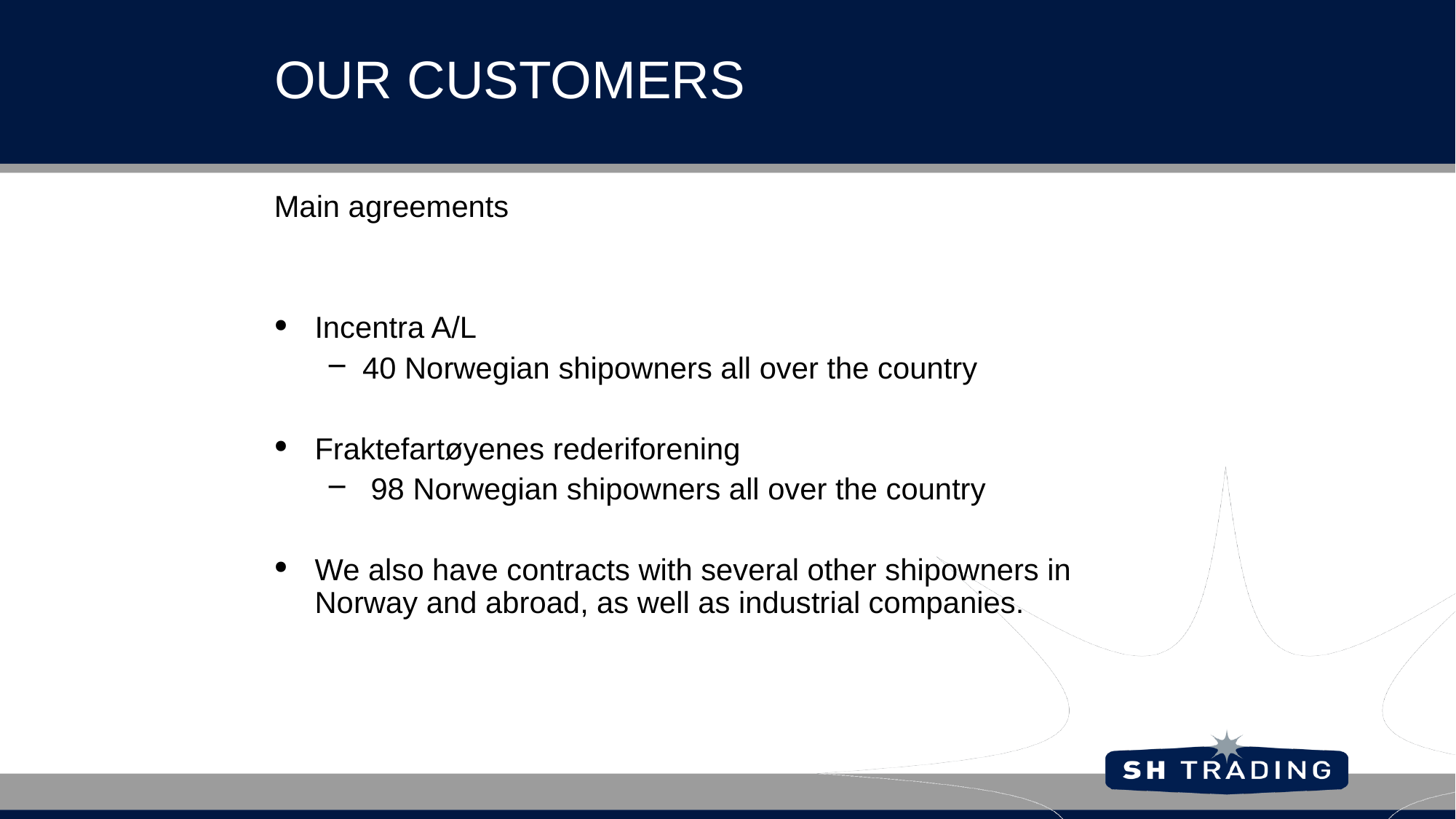

OUR CUSTOMERS
Main agreements

Incentra A/L
40 Norwegian shipowners all over the country

Fraktefartøyenes rederiforening
 98 Norwegian shipowners all over the country

We also have contracts with several other shipowners in Norway and abroad, as well as industrial companies.